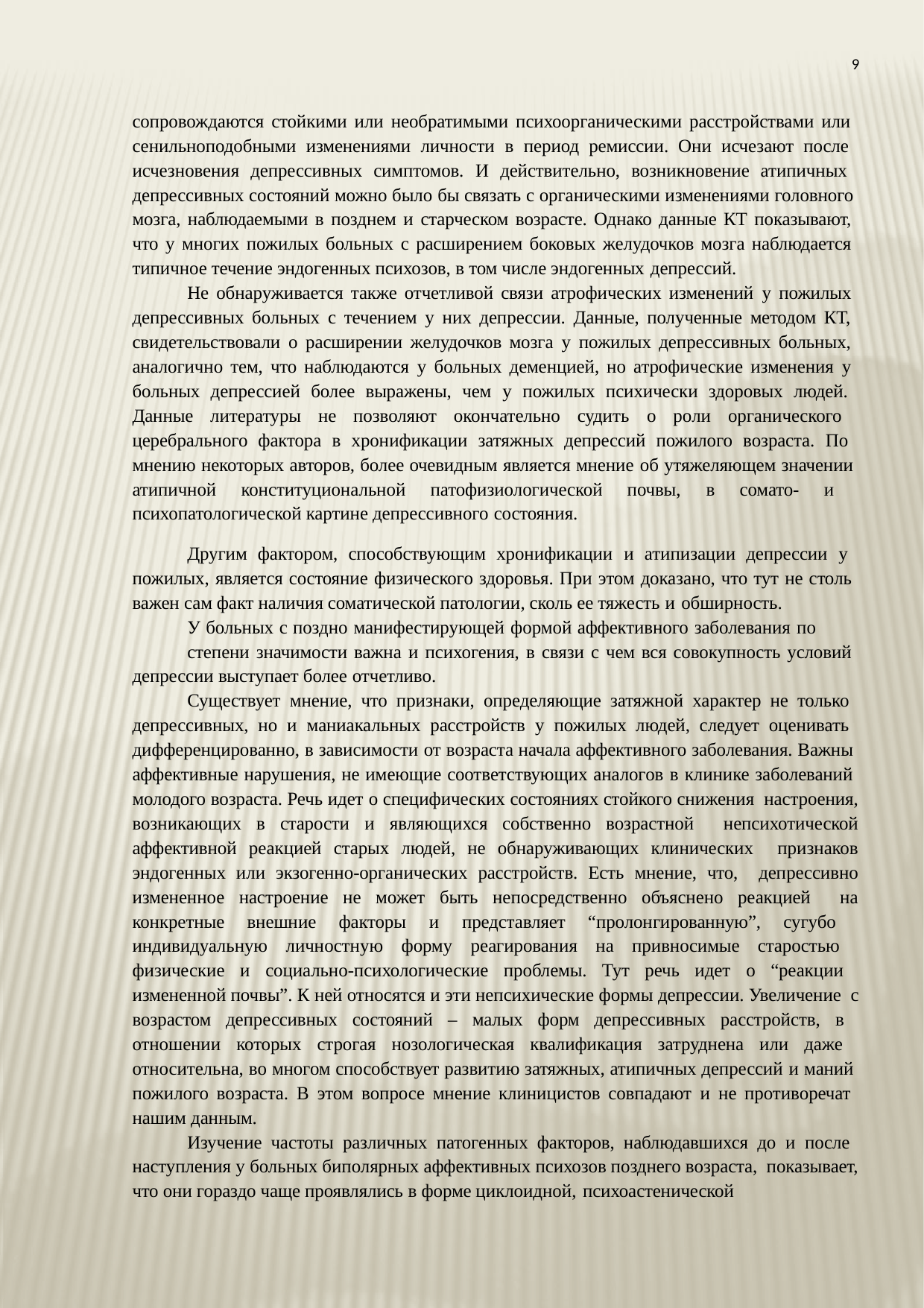

9

сопровождаются стойкими или необратимыми психоорганическими расстройствами или  сенильноподобными изменениями личности в период ремиссии. Они исчезают после  исчезновения депрессивных симптомов. И действительно, возникновение атипичных  депрессивных состояний можно было бы связать с органическими изменениями головного  мозга, наблюдаемыми в позднем и старческом возрасте. Однако данные КТ показывают,  что у многих пожилых больных с расширением боковых желудочков мозга наблюдается  типичное течение эндогенных психозов, в том числе эндогенных депрессий.
Не обнаруживается также отчетливой связи атрофических изменений у пожилых  депрессивных больных с течением у них депрессии. Данные, полученные методом КТ,  свидетельствовали о расширении желудочков мозга у пожилых депрессивных больных,  аналогично тем, что наблюдаются у больных деменцией, но атрофические изменения у  больных депрессией более выражены, чем у пожилых психически здоровых людей.  Данные литературы не позволяют окончательно судить о роли органического  церебрального фактора в хронификации затяжных депрессий пожилого возраста. По  мнению некоторых авторов, более очевидным является мнение об утяжеляющем значении  атипичной конституциональной патофизиологической почвы, в сомато- и  психопатологической картине депрессивного состояния.
Другим фактором, способствующим хронификации и атипизации депрессии у  пожилых, является состояние физического здоровья. При этом доказано, что тут не столь  важен сам факт наличия соматической патологии, сколь ее тяжесть и обширность.
У больных с поздно манифестирующей формой аффективного заболевания по
степени значимости важна и психогения, в связи с чем вся совокупность условий  депрессии выступает более отчетливо.
Существует мнение, что признаки, определяющие затяжной характер не только  депрессивных, но и маниакальных расстройств у пожилых людей, следует оценивать  дифференцированно, в зависимости от возраста начала аффективного заболевания. Важны  аффективные нарушения, не имеющие соответствующих аналогов в клинике заболеваний  молодого возраста. Речь идет о специфических состояниях стойкого снижения  настроения, возникающих в старости и являющихся собственно возрастной  непсихотической аффективной реакцией старых людей, не обнаруживающих клинических  признаков эндогенных или экзогенно-органических расстройств. Есть мнение, что,  депрессивно измененное настроение не может быть непосредственно объяснено реакцией  на конкретные внешние факторы и представляет “пролонгированную”, сугубо  индивидуальную личностную форму реагирования на привносимые старостью  физические и социально-психологические проблемы. Тут речь идет о “реакции  измененной почвы”. К ней относятся и эти непсихические формы депрессии. Увеличение  с возрастом депрессивных состояний – малых форм депрессивных расстройств, в  отношении которых строгая нозологическая квалификация затруднена или даже  относительна, во многом способствует развитию затяжных, атипичных депрессий и маний  пожилого возраста. В этом вопросе мнение клиницистов совпадают и не противоречат  нашим данным.
Изучение частоты различных патогенных факторов, наблюдавшихся до и после  наступления у больных биполярных аффективных психозов позднего возраста,  показывает, что они гораздо чаще проявлялись в форме циклоидной, психоастенической